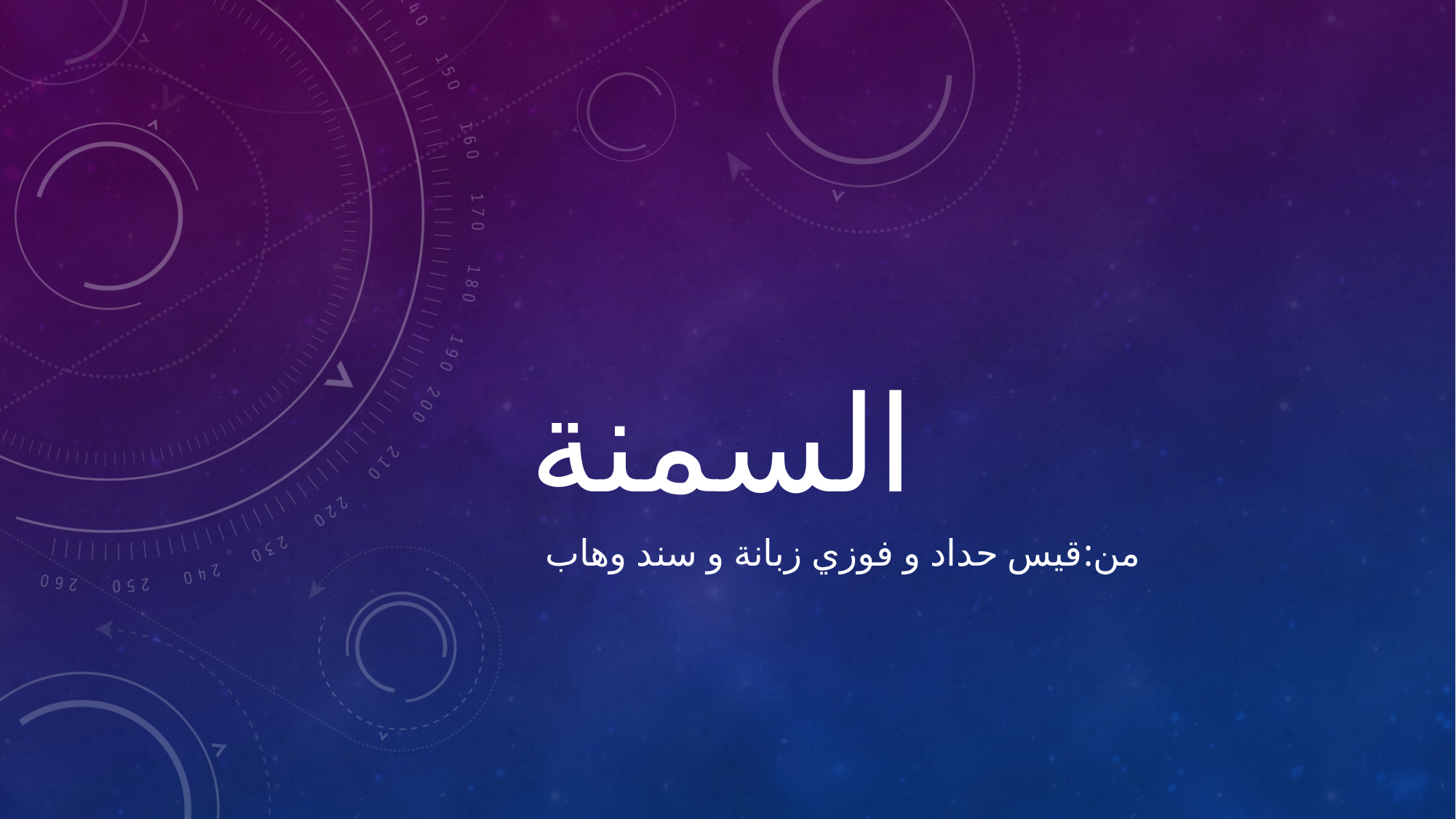

# السمنة
من:قيس حداد و فوزي زبانة و سند وهاب